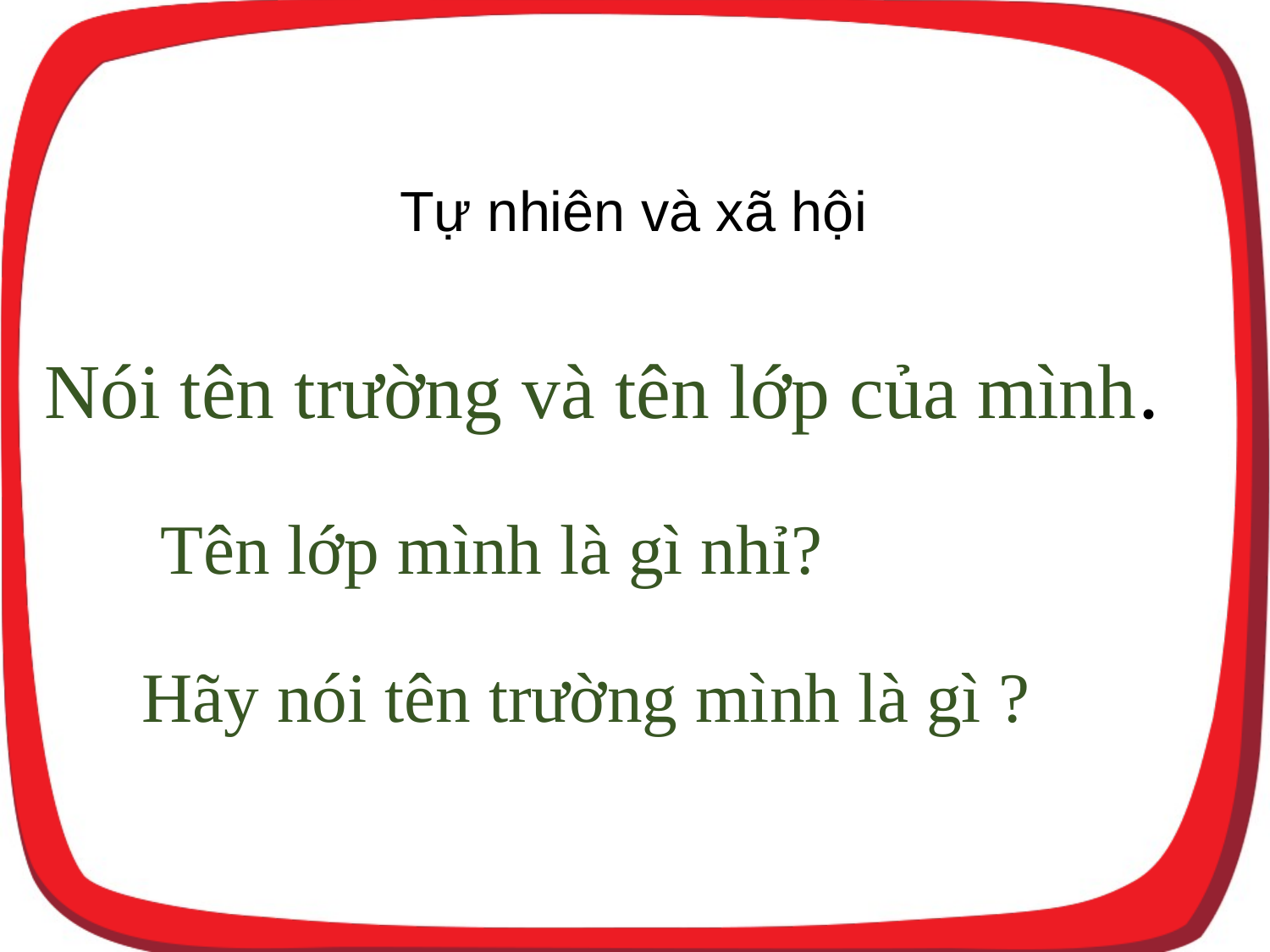

Tự nhiên và xã hội
Nói tên trường và tên lớp của mình.
Tên lớp mình là gì nhỉ?
Hãy nói tên trường mình là gì ?